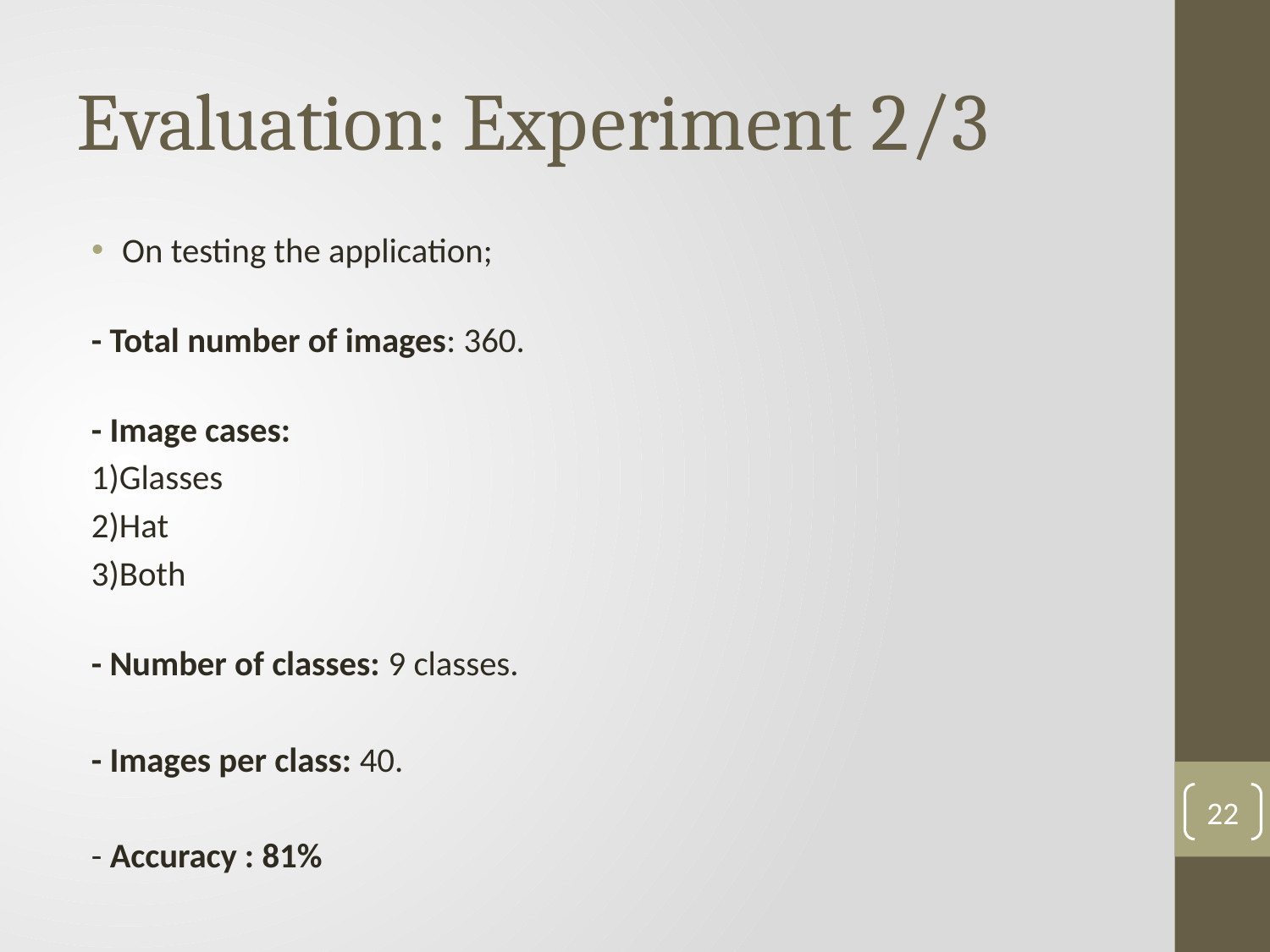

# Evaluation: Experiment 2/3
On testing the application;
	- Total number of images: 360.
	- Image cases:
		1)Glasses
		2)Hat
		3)Both
	- Number of classes: 9 classes.

	- Images per class: 40.

	- Accuracy : 81%
22